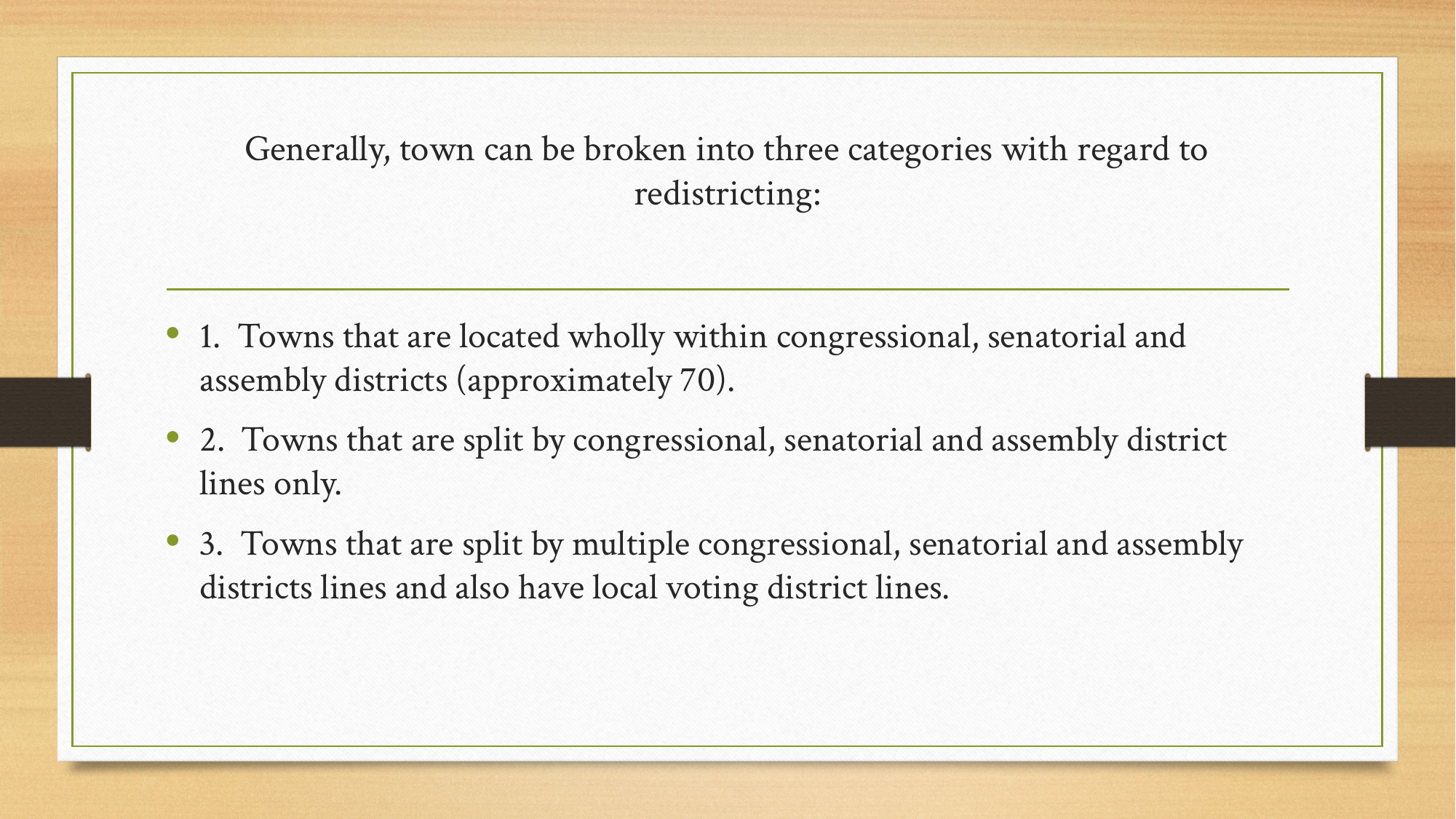

# Generally, town can be broken into three categories with regard to redistricting:
1.  Towns that are located wholly within congressional, senatorial and assembly districts (approximately 70).
2.  Towns that are split by congressional, senatorial and assembly district lines only.
3.  Towns that are split by multiple congressional, senatorial and assembly districts lines and also have local voting district lines.